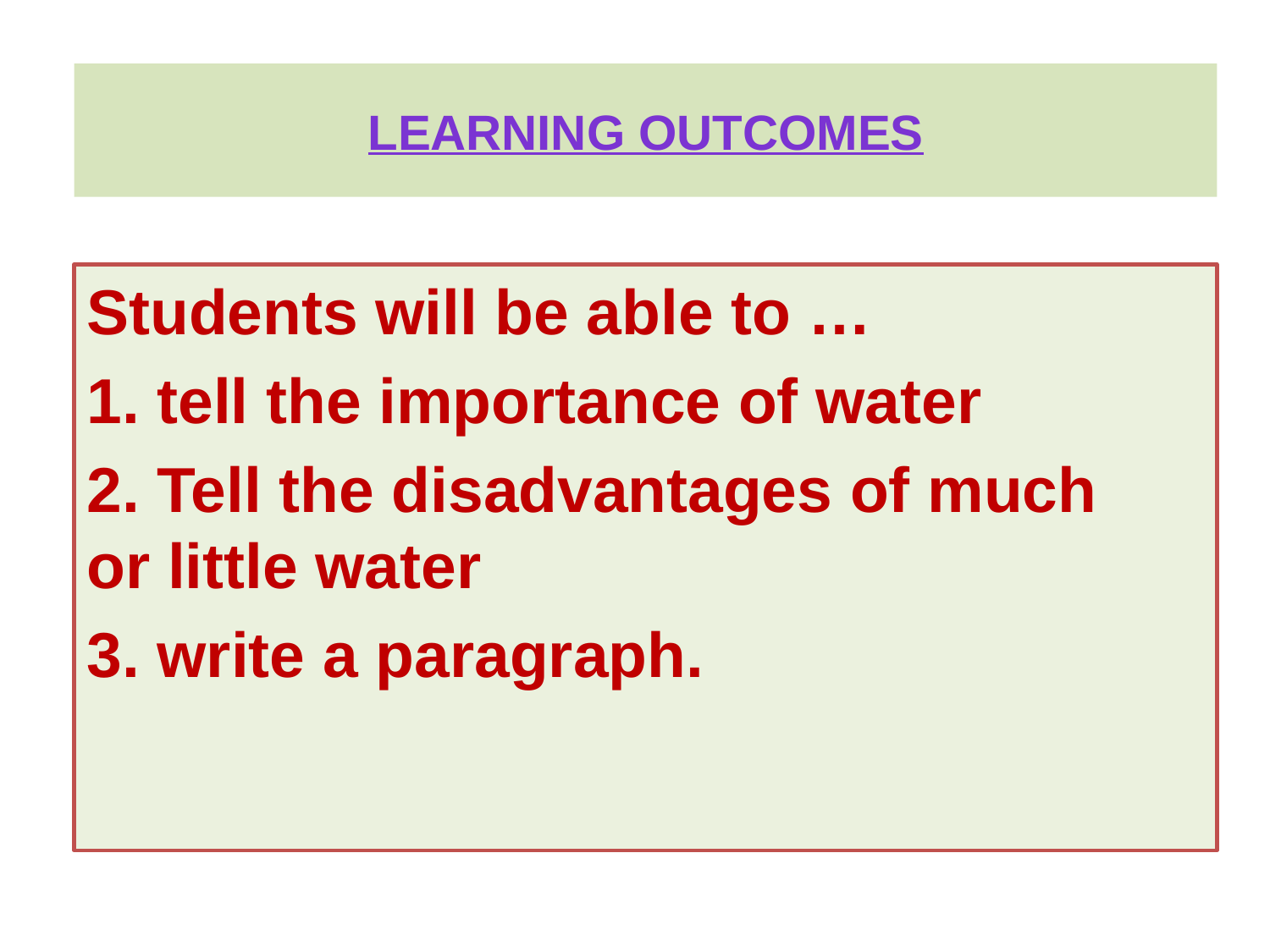

# Learning outcomes
Students will be able to …
1. tell the importance of water
2. Tell the disadvantages of much       or little water
3. write a paragraph.